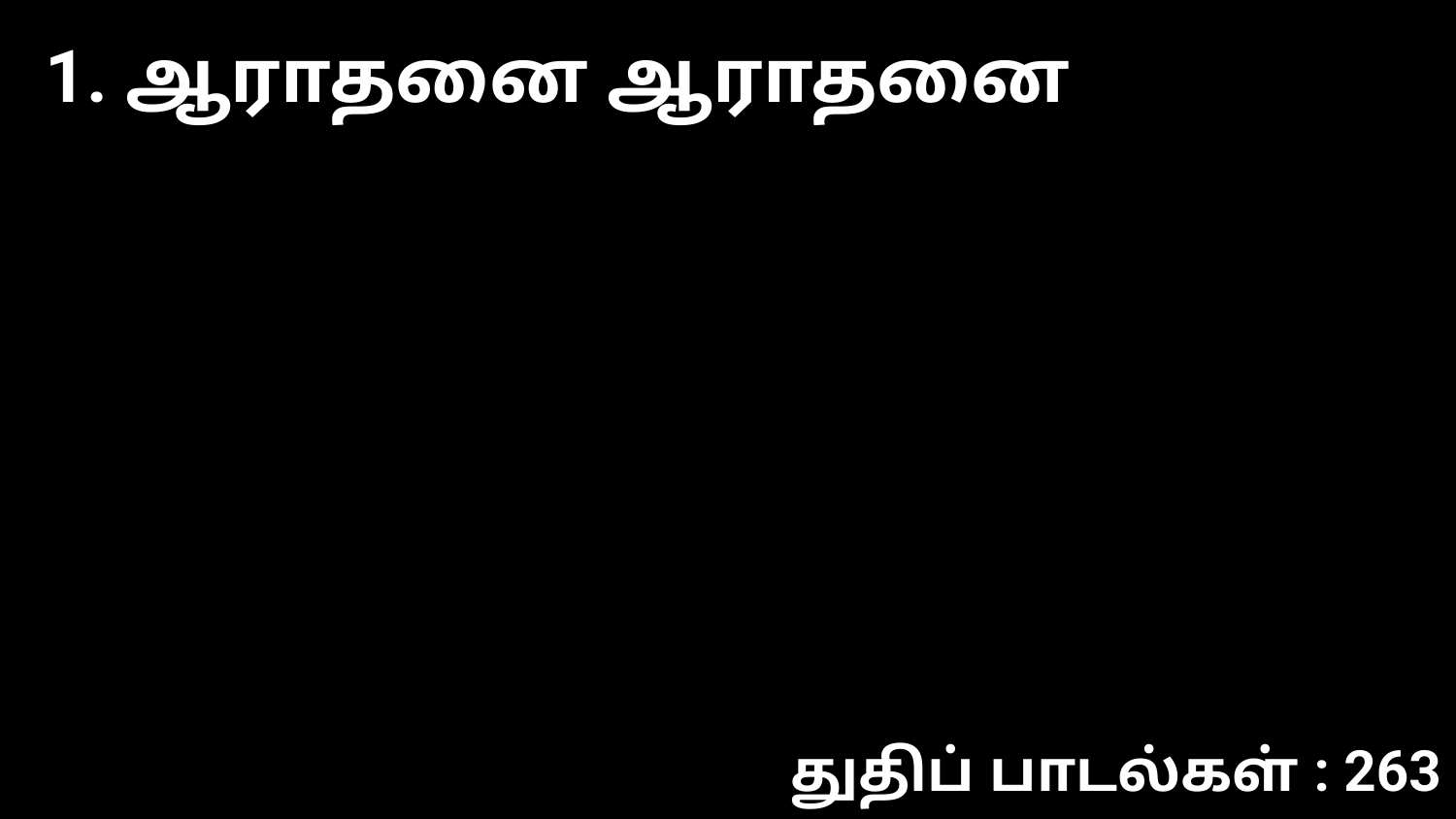

1. ஆராதனை ஆராதனை
துதிப் பாடல்கள் : 263